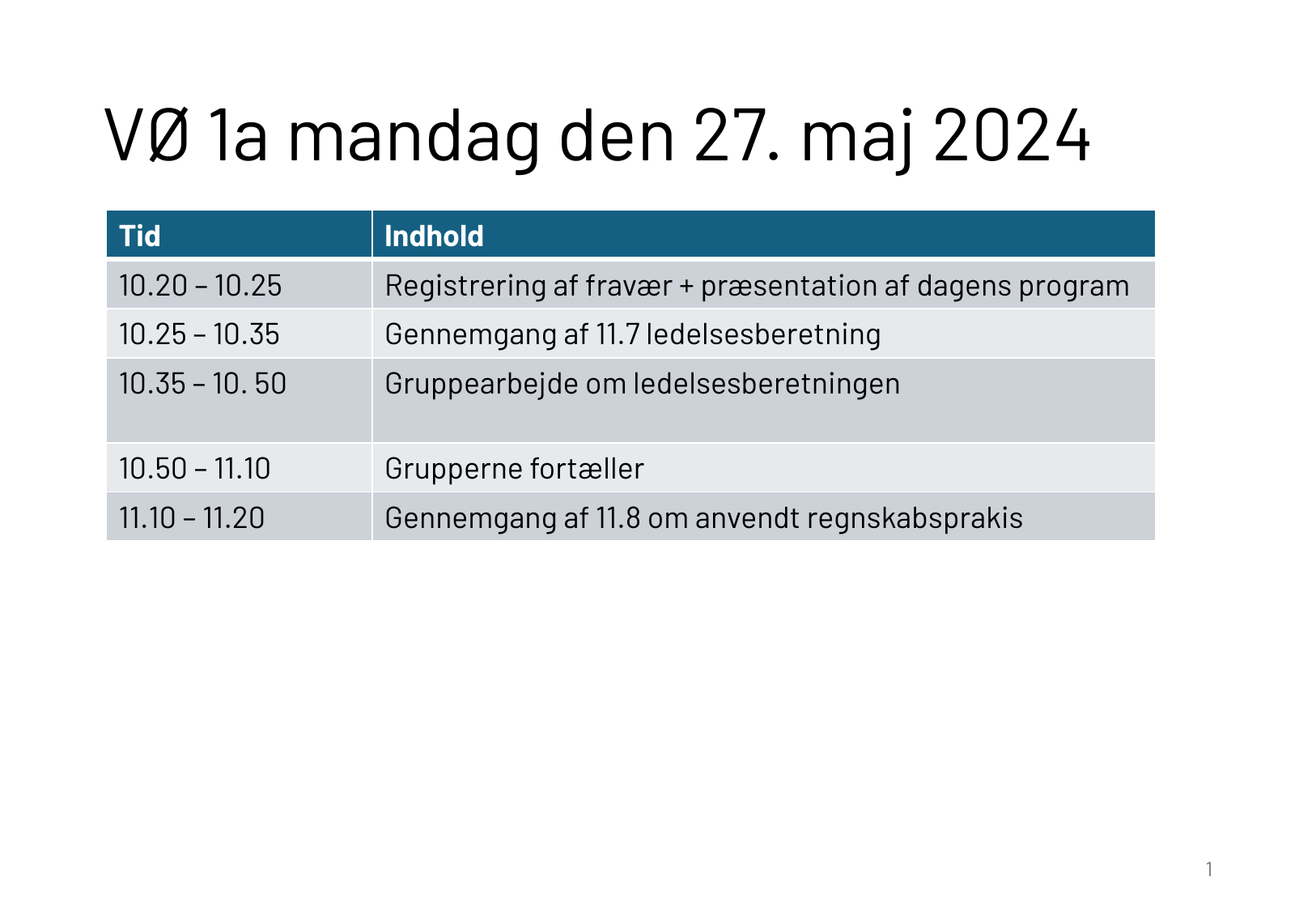

# VØ 1a mandag den 27. maj 2024
| Tid | Indhold |
| --- | --- |
| 10.20 – 10.25 | Registrering af fravær + præsentation af dagens program |
| 10.25 – 10.35 | Gennemgang af 11.7 ledelsesberetning |
| 10.35 – 10. 50 | Gruppearbejde om ledelsesberetningen |
| 10.50 – 11.10 | Grupperne fortæller |
| 11.10 – 11.20 | Gennemgang af 11.8 om anvendt regnskabsprakis |
1